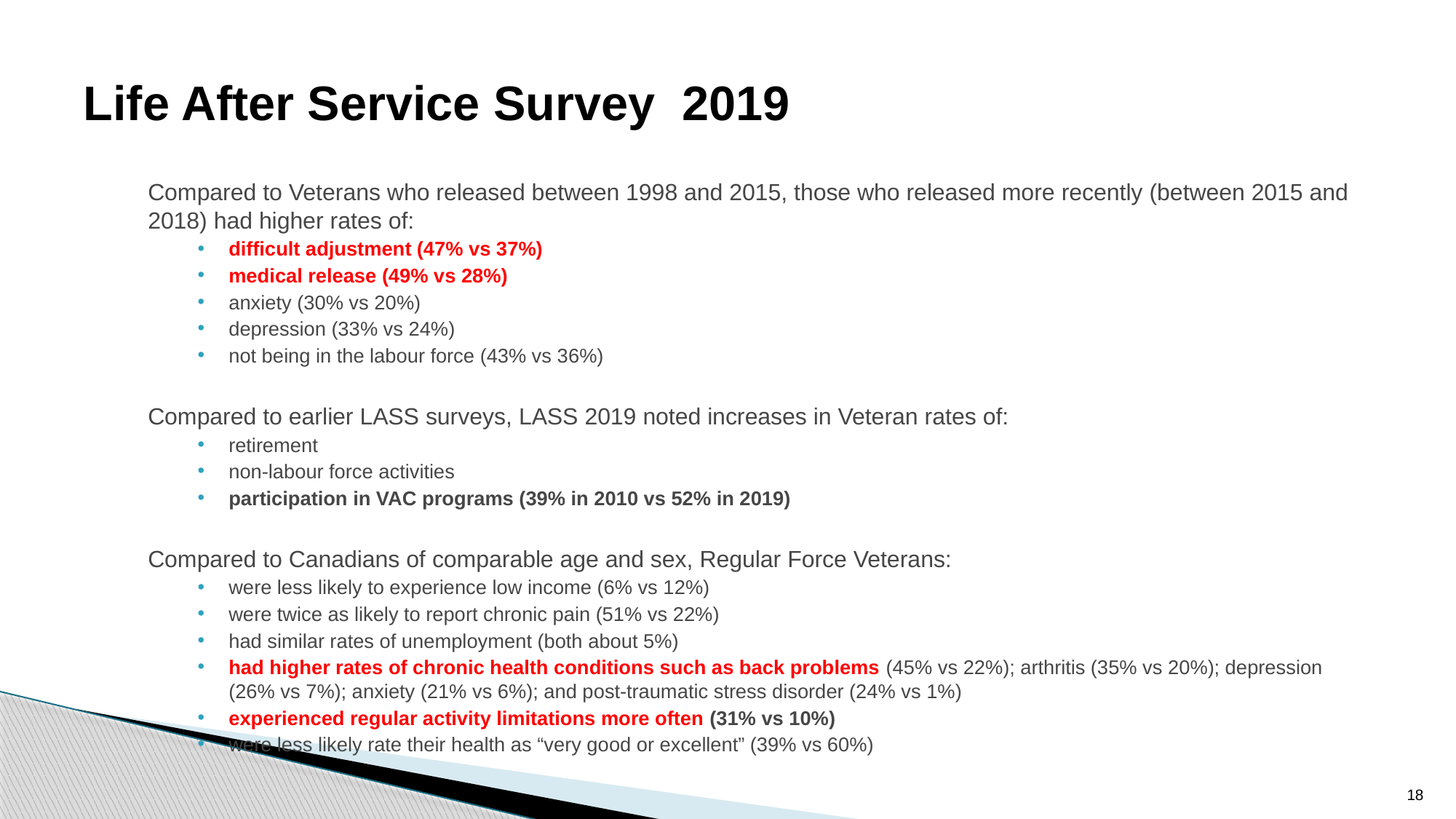

# Life After Service Survey  2019

Compared to Veterans who released between 1998 and 2015, those who released more recently (between 2015 and 2018) had higher rates of:
difficult adjustment (47% vs 37%)
medical release (49% vs 28%)
anxiety (30% vs 20%)
depression (33% vs 24%)
not being in the labour force (43% vs 36%)

Compared to earlier LASS surveys, LASS 2019 noted increases in Veteran rates of:
retirement
non-labour force activities
participation in VAC programs (39% in 2010 vs 52% in 2019)

Compared to Canadians of comparable age and sex, Regular Force Veterans:
were less likely to experience low income (6% vs 12%)
were twice as likely to report chronic pain (51% vs 22%)
had similar rates of unemployment (both about 5%)
had higher rates of chronic health conditions such as back problems (45% vs 22%); arthritis (35% vs 20%); depression (26% vs 7%); anxiety (21% vs 6%); and post-traumatic stress disorder (24% vs 1%)
experienced regular activity limitations more often (31% vs 10%)
were less likely rate their health as “very good or excellent” (39% vs 60%)

18